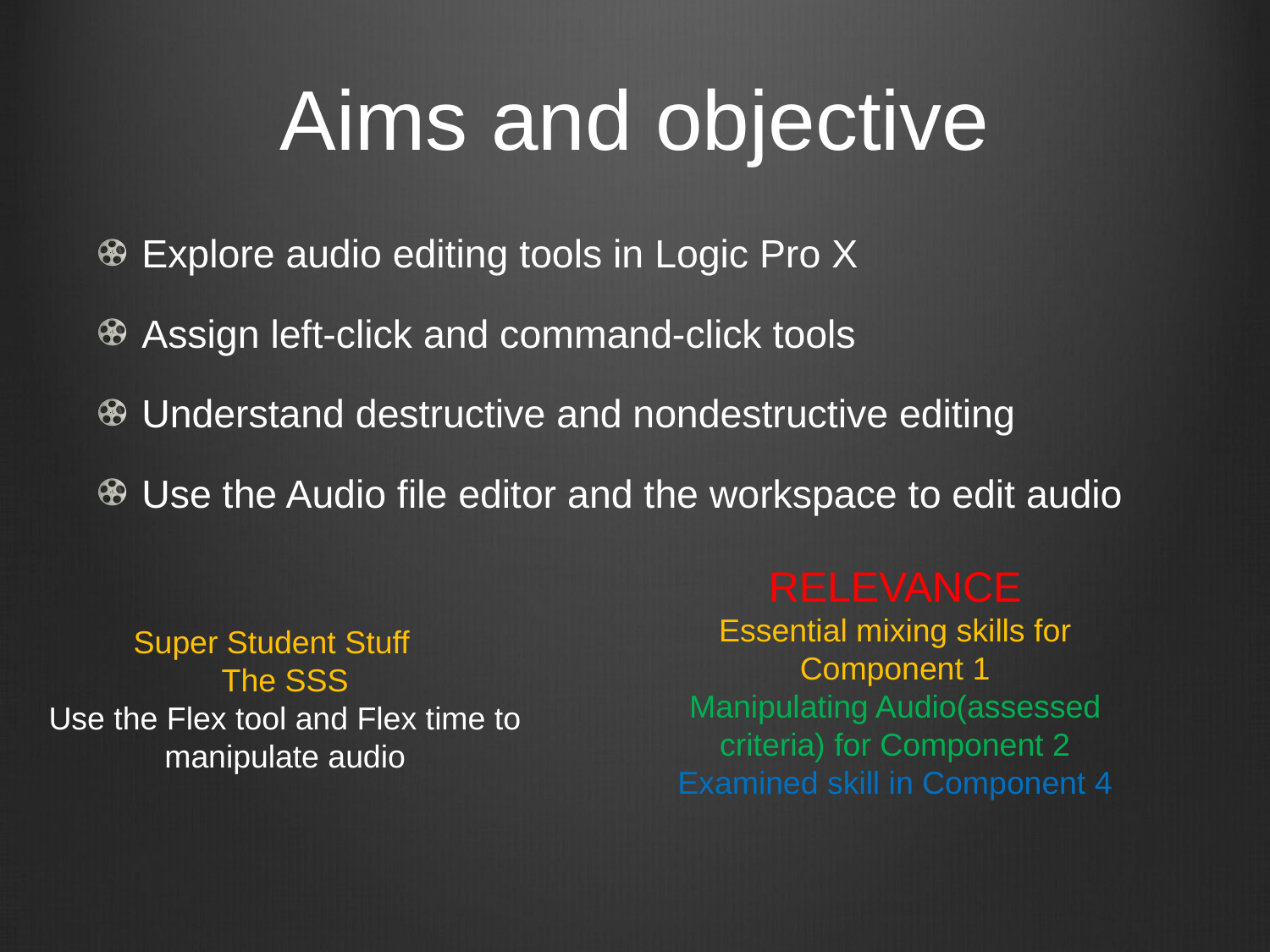

# Aims and objective
Explore audio editing tools in Logic Pro X
Assign left-click and command-click tools
Understand destructive and nondestructive editing
Use the Audio file editor and the workspace to edit audio
RELEVANCE
Essential mixing skills for Component 1
Manipulating Audio(assessed criteria) for Component 2
Examined skill in Component 4

Super Student Stuff
The SSS
Use the Flex tool and Flex time to manipulate audio